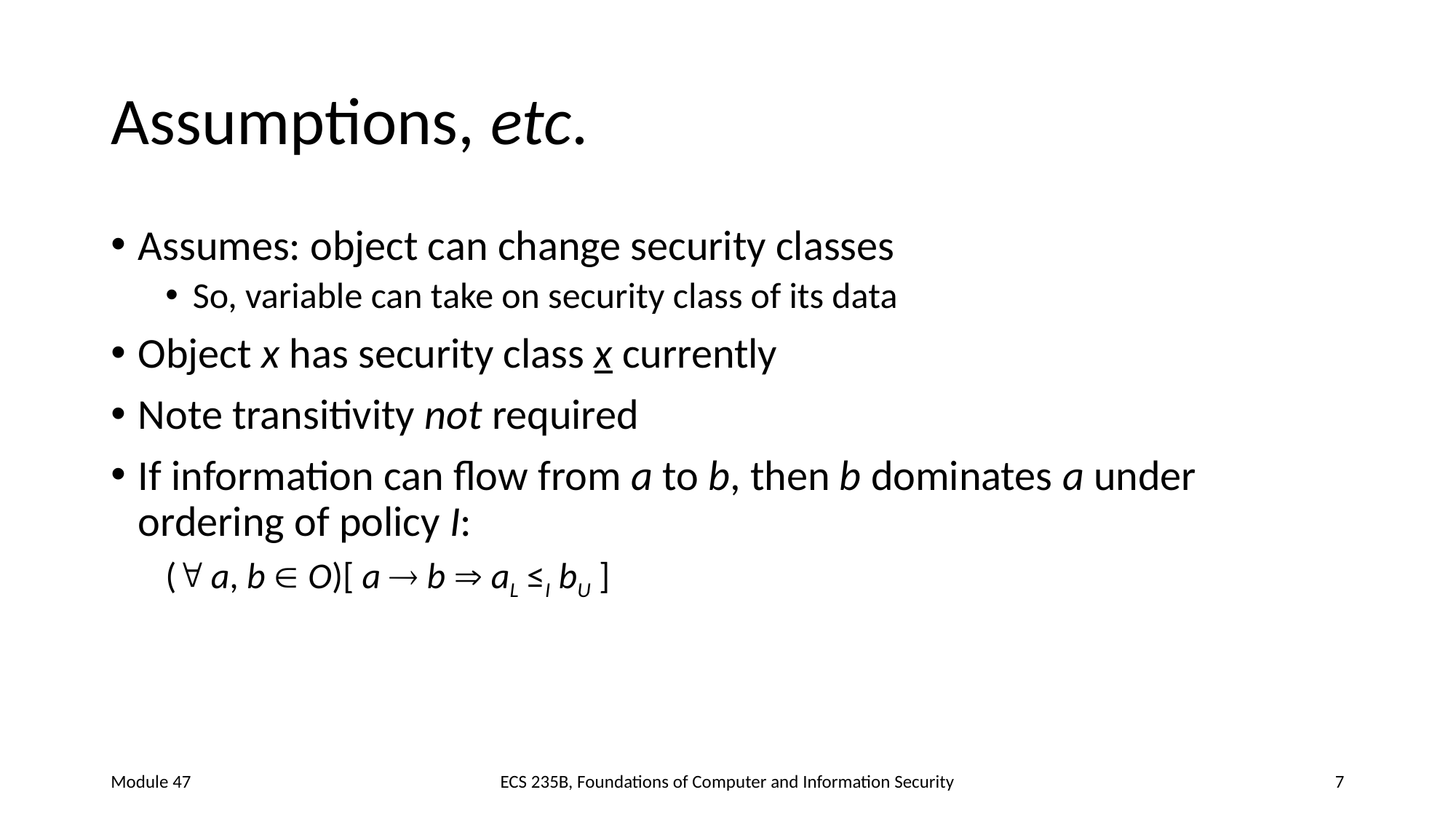

# Assumptions, etc.
Assumes: object can change security classes
So, variable can take on security class of its data
Object x has security class x currently
Note transitivity not required
If information can flow from a to b, then b dominates a under ordering of policy I:
(∀ a, b ∈ O)[ a → b ⇒ aL ≤I bU ]
Module 47
ECS 235B, Foundations of Computer and Information Security
7